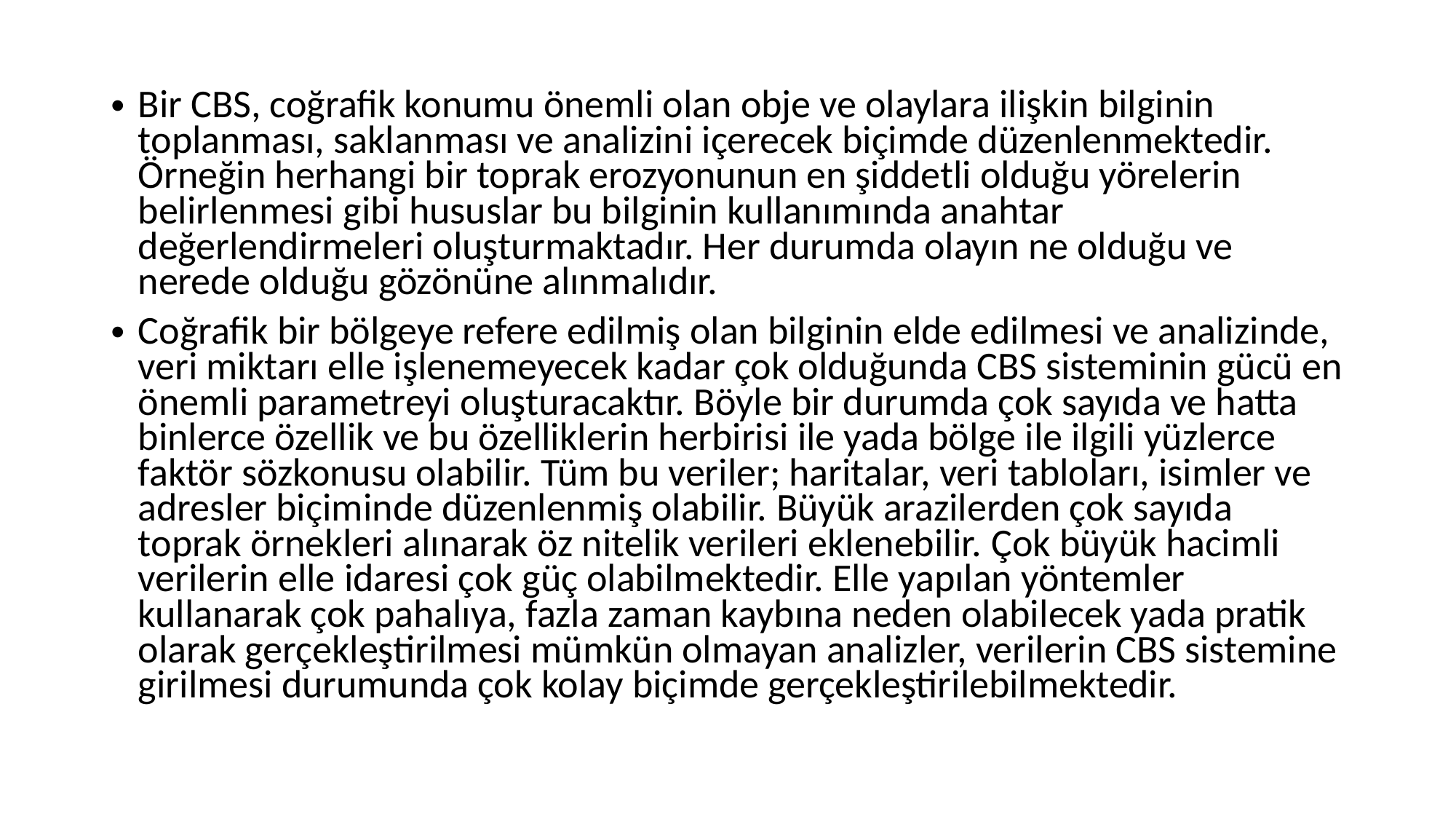

Bir CBS, coğrafik konumu önemli olan obje ve olaylara ilişkin bilginin toplanması, saklanması ve analizini içerecek biçimde düzenlenmektedir. Örneğin herhangi bir toprak erozyonunun en şiddetli olduğu yörelerin belirlenmesi gibi hususlar bu bilginin kullanımında anahtar değerlendirmeleri oluşturmaktadır. Her durumda olayın ne olduğu ve nerede olduğu gözönüne alınmalıdır.
Coğrafik bir bölgeye refere edilmiş olan bilginin elde edilmesi ve analizinde, veri miktarı elle işlenemeyecek kadar çok olduğunda CBS sisteminin gücü en önemli parametreyi oluşturacaktır. Böyle bir durumda çok sayıda ve hatta binlerce özellik ve bu özelliklerin herbirisi ile yada bölge ile ilgili yüzlerce faktör sözkonusu olabilir. Tüm bu veriler; haritalar, veri tabloları, isimler ve adresler biçiminde düzenlenmiş olabilir. Büyük arazilerden çok sayıda toprak örnekleri alınarak öz nitelik verileri eklenebilir. Çok büyük hacimli verilerin elle idaresi çok güç olabilmektedir. Elle yapılan yöntemler kullanarak çok pahalıya, fazla zaman kaybına neden olabilecek yada pratik olarak gerçekleştirilmesi mümkün olmayan analizler, verilerin CBS sistemine girilmesi durumunda çok kolay biçimde gerçekleştirilebilmektedir.